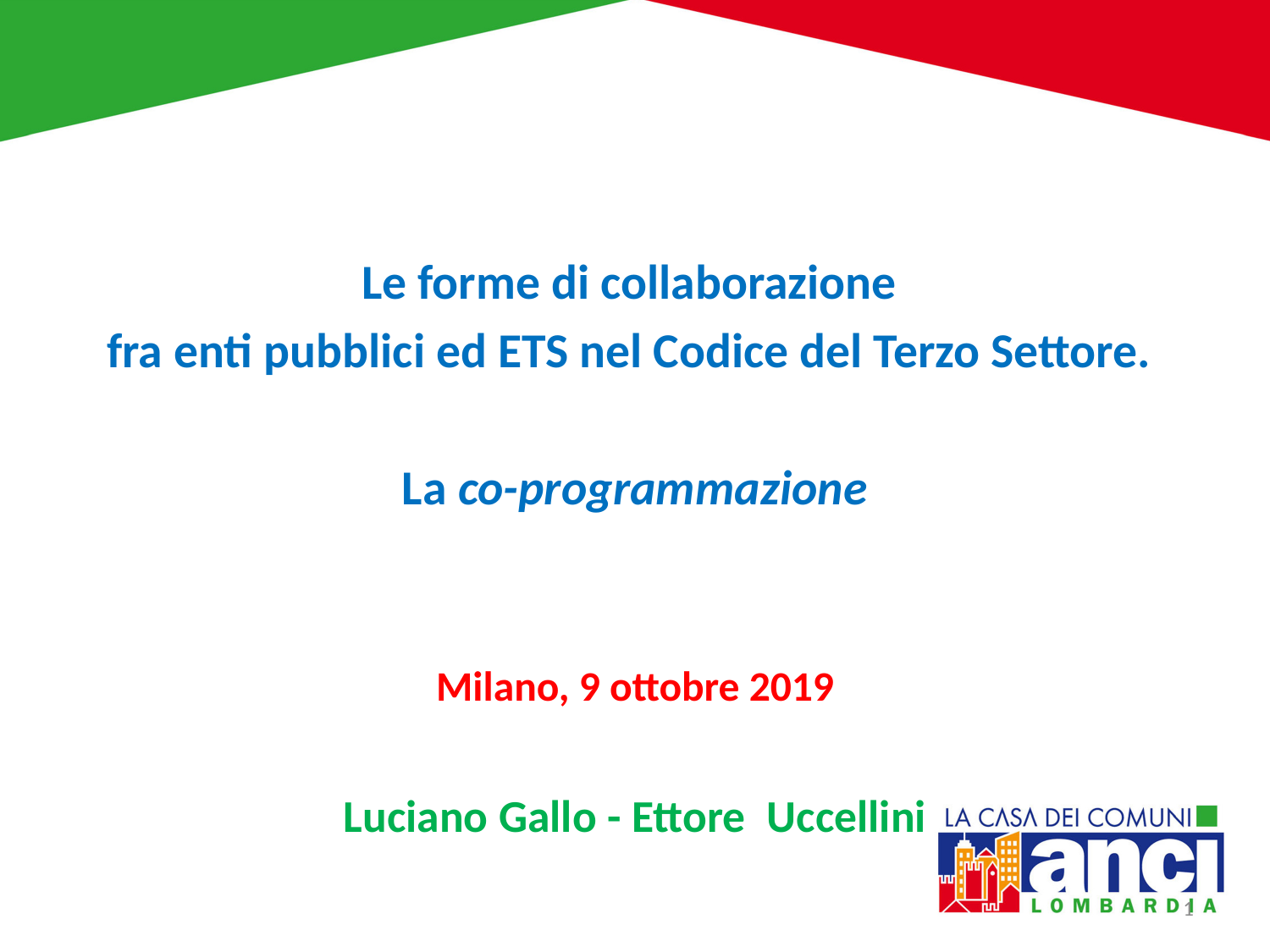

#

Le forme di collaborazione
fra enti pubblici ed ETS nel Codice del Terzo Settore.

La co-programmazione

Milano, 9 ottobre 2019

Luciano Gallo - Ettore  Uccellini

1